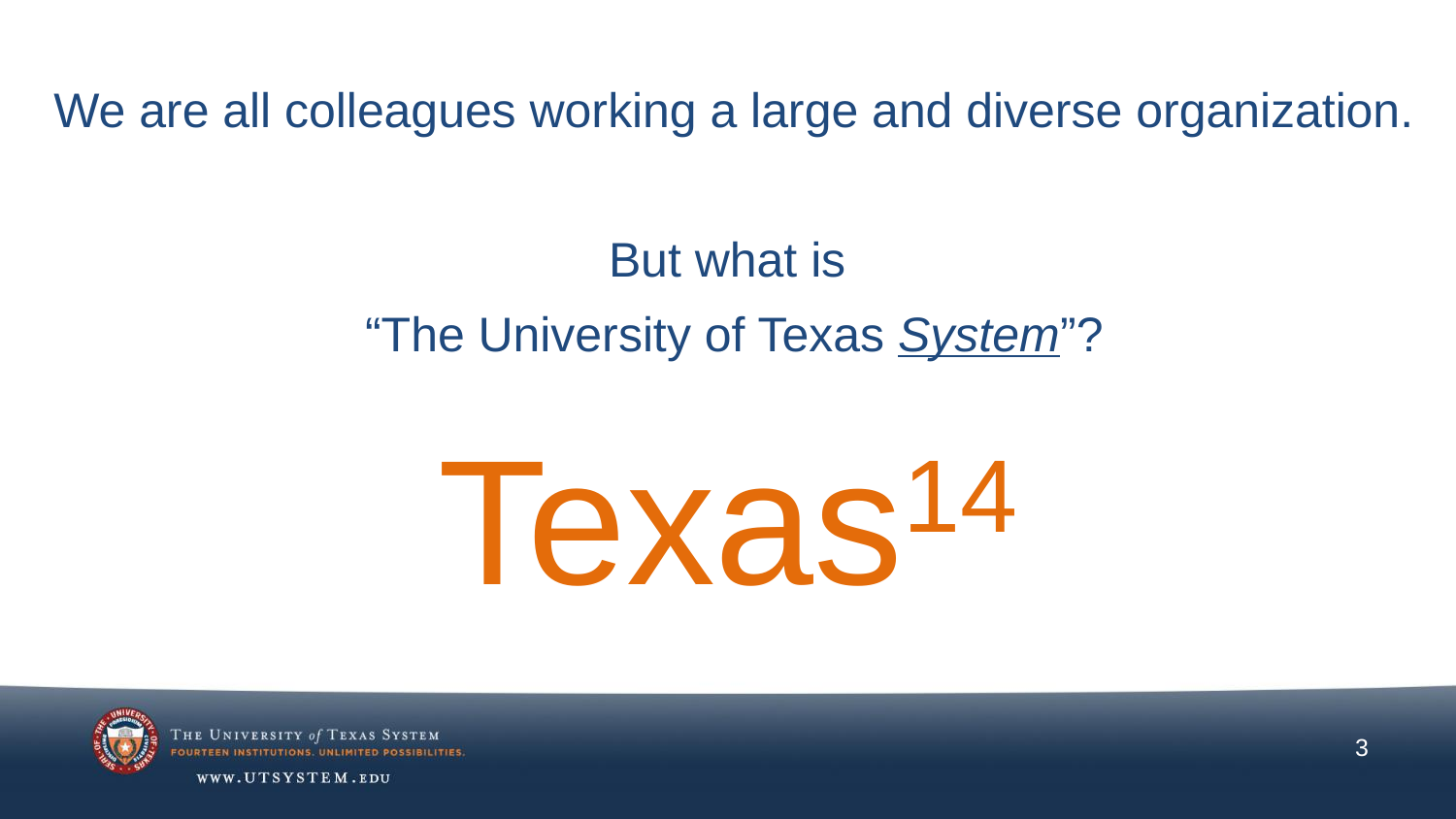

# We are all colleagues working a large and diverse organization. But what is “The University of Texas System”?
Texas14
3